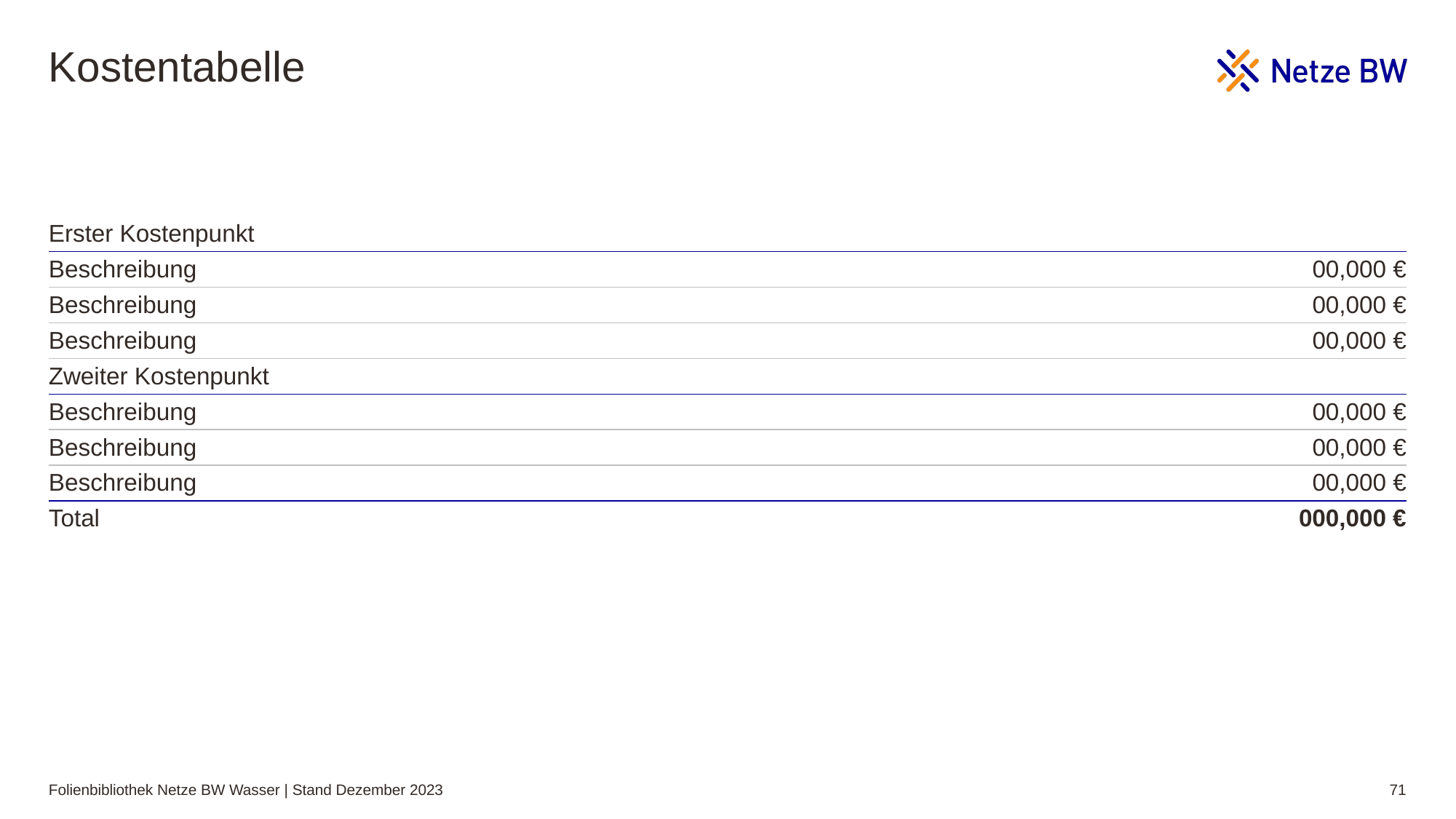

# Kostentabelle
| Erster Kostenpunkt |  |
| --- | --- |
| Beschreibung | 00,000 € |
| Beschreibung | 00,000 € |
| Beschreibung | 00,000 € |
| Zweiter Kostenpunkt |  |
| Beschreibung | 00,000 € |
| Beschreibung | 00,000 € |
| Beschreibung | 00,000 € |
| Total | 000,000 € |
Folienbibliothek Netze BW Wasser | Stand Dezember 2023
71